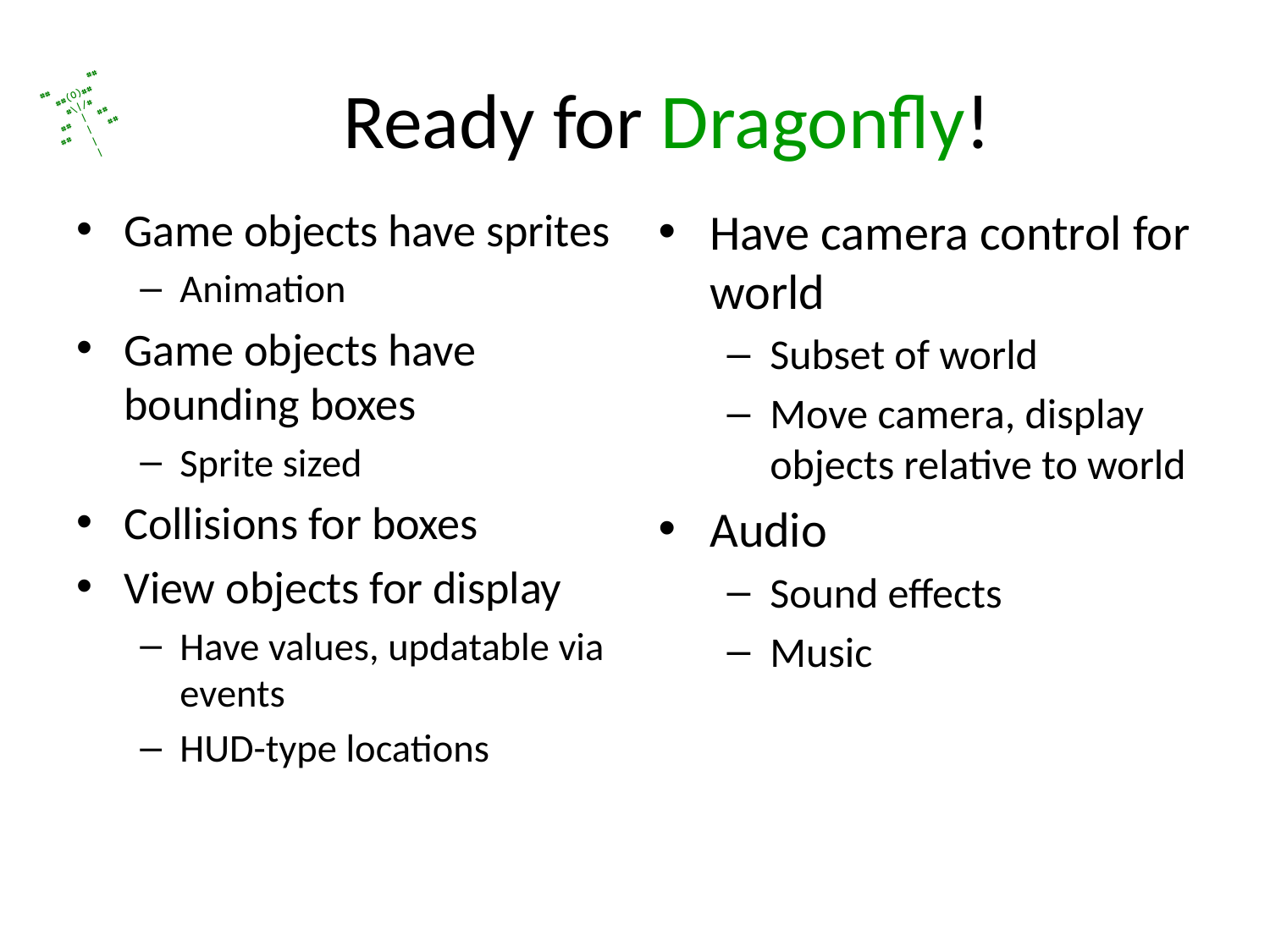

# Ready for Dragonfly!
Game objects have sprites
Animation
Game objects have bounding boxes
Sprite sized
Collisions for boxes
View objects for display
Have values, updatable via events
HUD-type locations

Have camera control for world
Subset of world
Move camera, display objects relative to world
Audio
Sound effects
Music